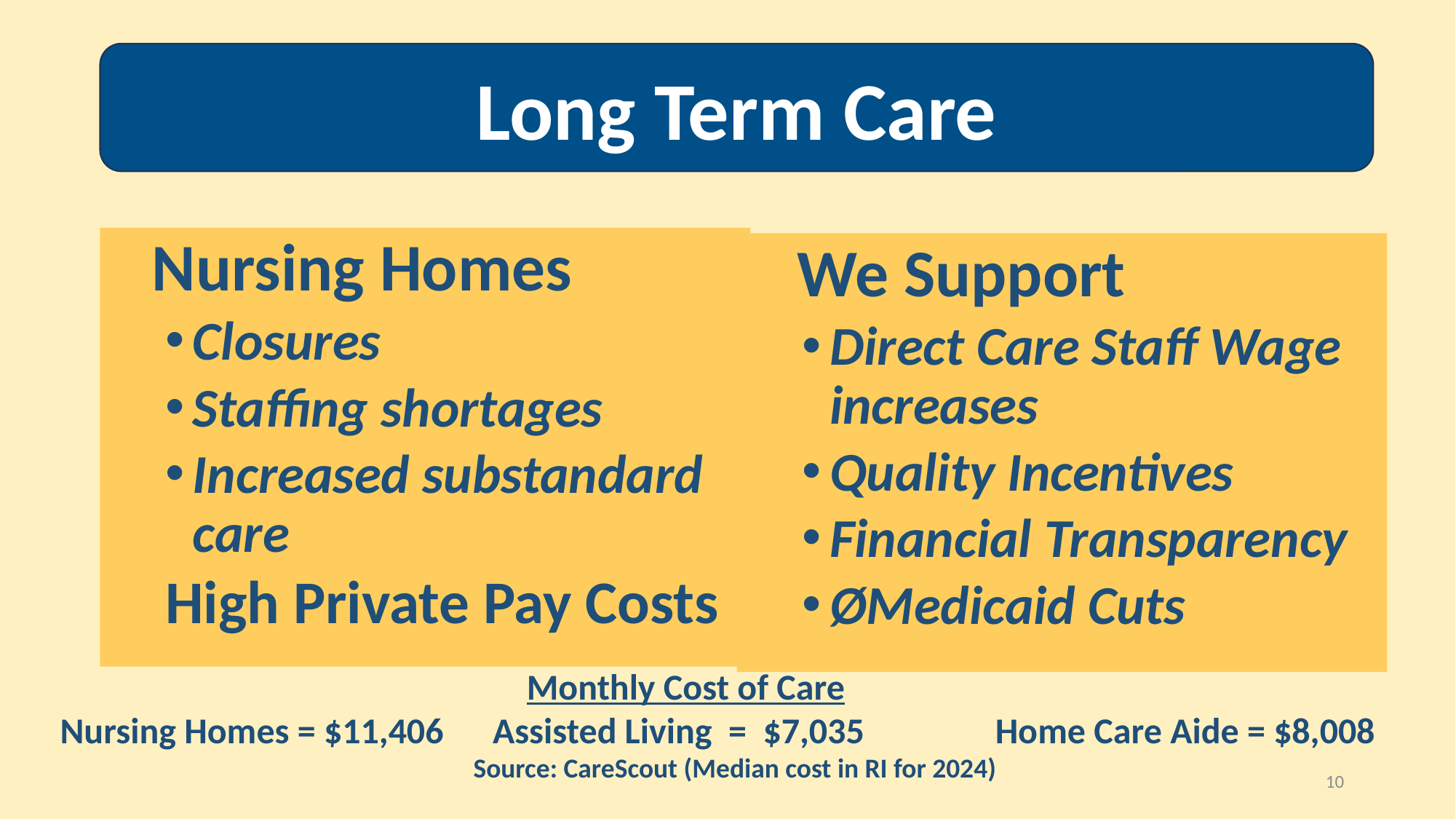

#
Long Term Care
   Nursing Homes
Closures
Staffing shortages
Increased substandard care
High Private Pay Costs

    We Support
Direct Care Staff Wage increases
Quality Incentives
Financial Transparency
ØMedicaid Cuts
                                                               Monthly Cost of Care
      Nursing Homes = $11,406      Assisted Living  =  $7,035                Home Care Aide = $8,008
                                                                           Source: CareScout (Median cost in RI for 2024)
10